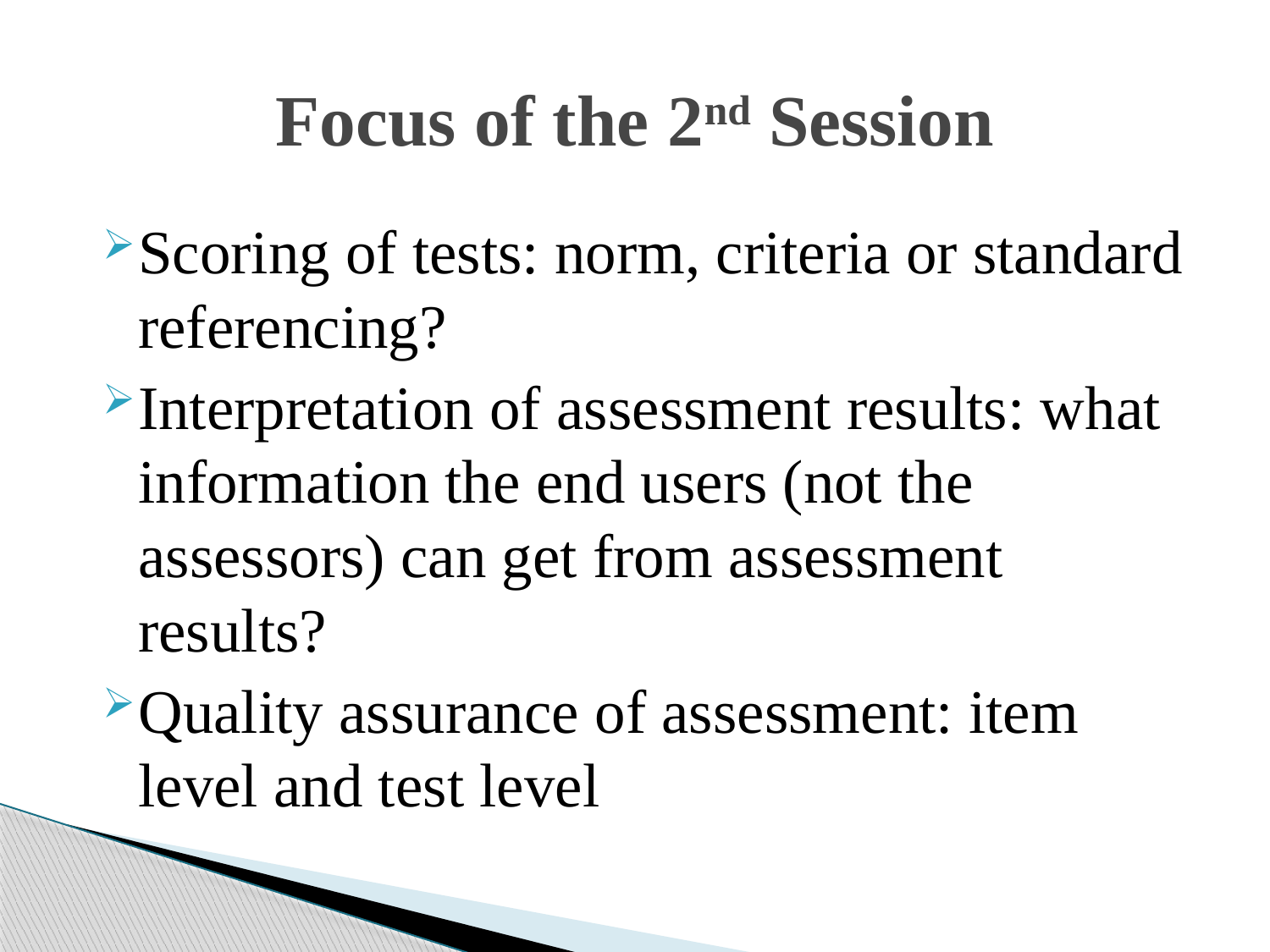

# Focus of the 2nd Session
Scoring of tests: norm, criteria or standard referencing?
Interpretation of assessment results: what information the end users (not the assessors) can get from assessment results?
Quality assurance of assessment: item level and test level